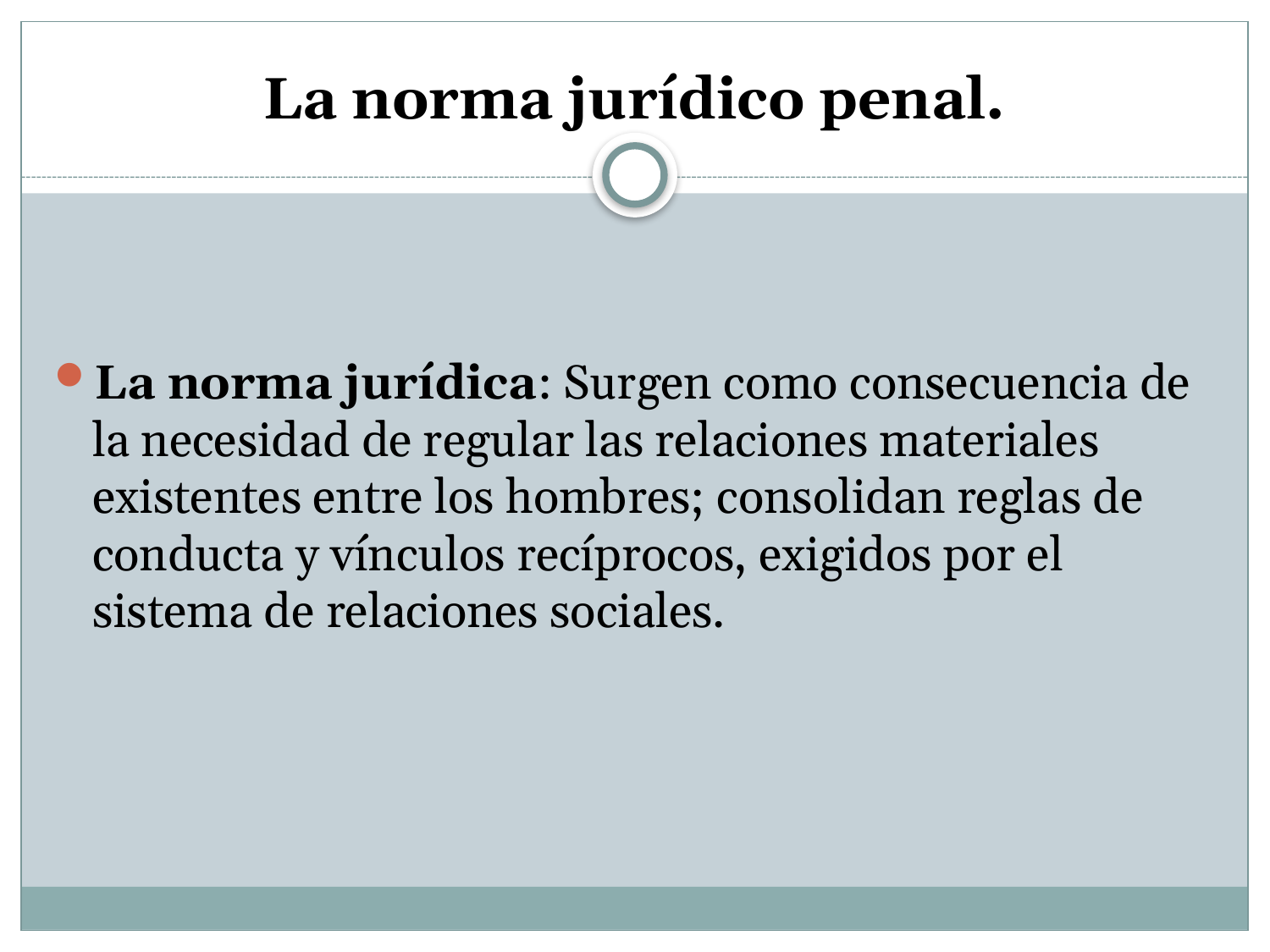

# La norma jurídico penal.

La norma jurídica: Surgen como consecuencia de la necesidad de regular las relaciones materiales existentes entre los hombres; consolidan reglas de conducta y vínculos recíprocos, exigidos por el sistema de relaciones sociales.